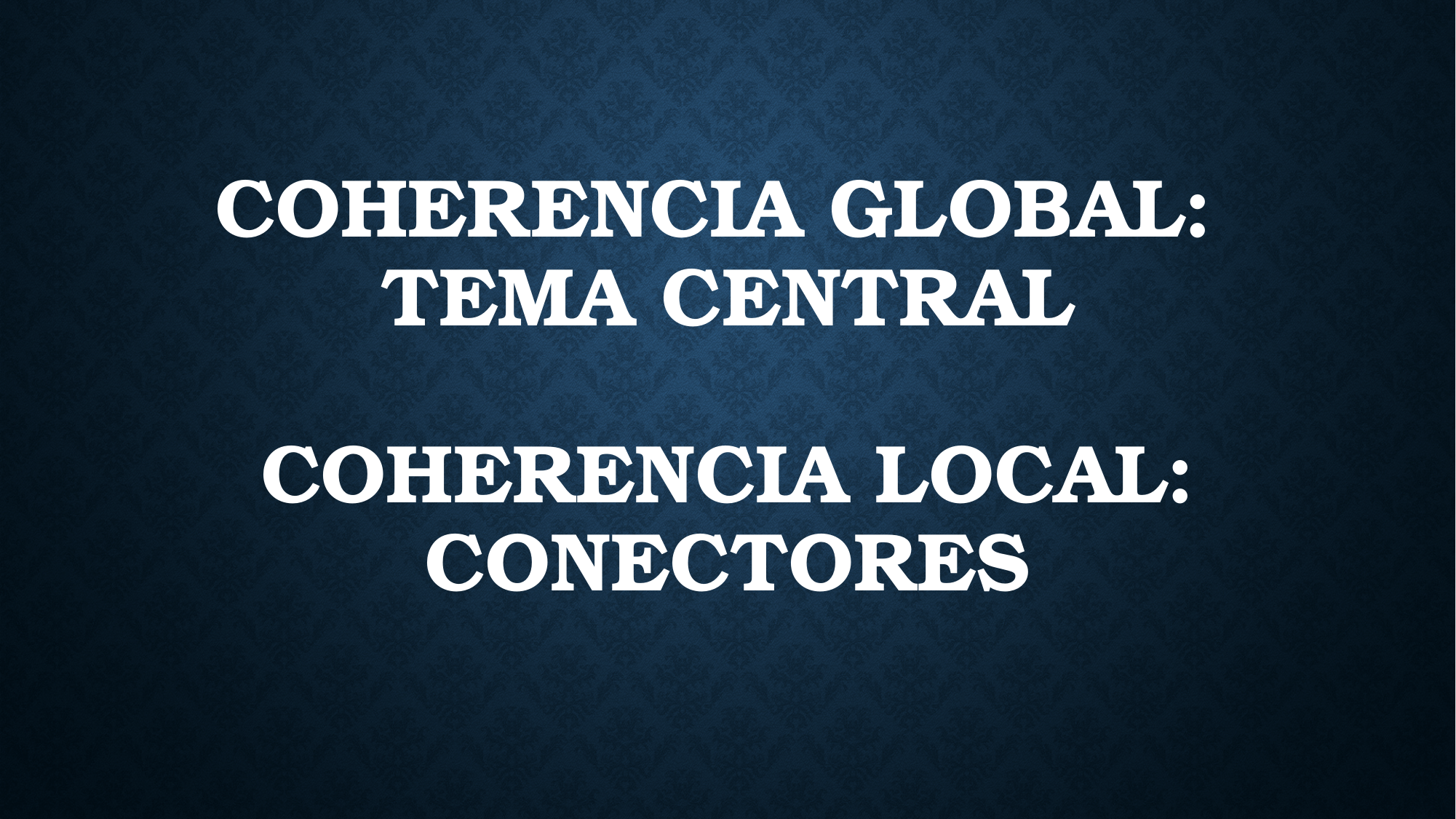

# COHERENCIA GLOBAL: TEMA CENTRAL COHERENCIA LOCAL: CONECTORES